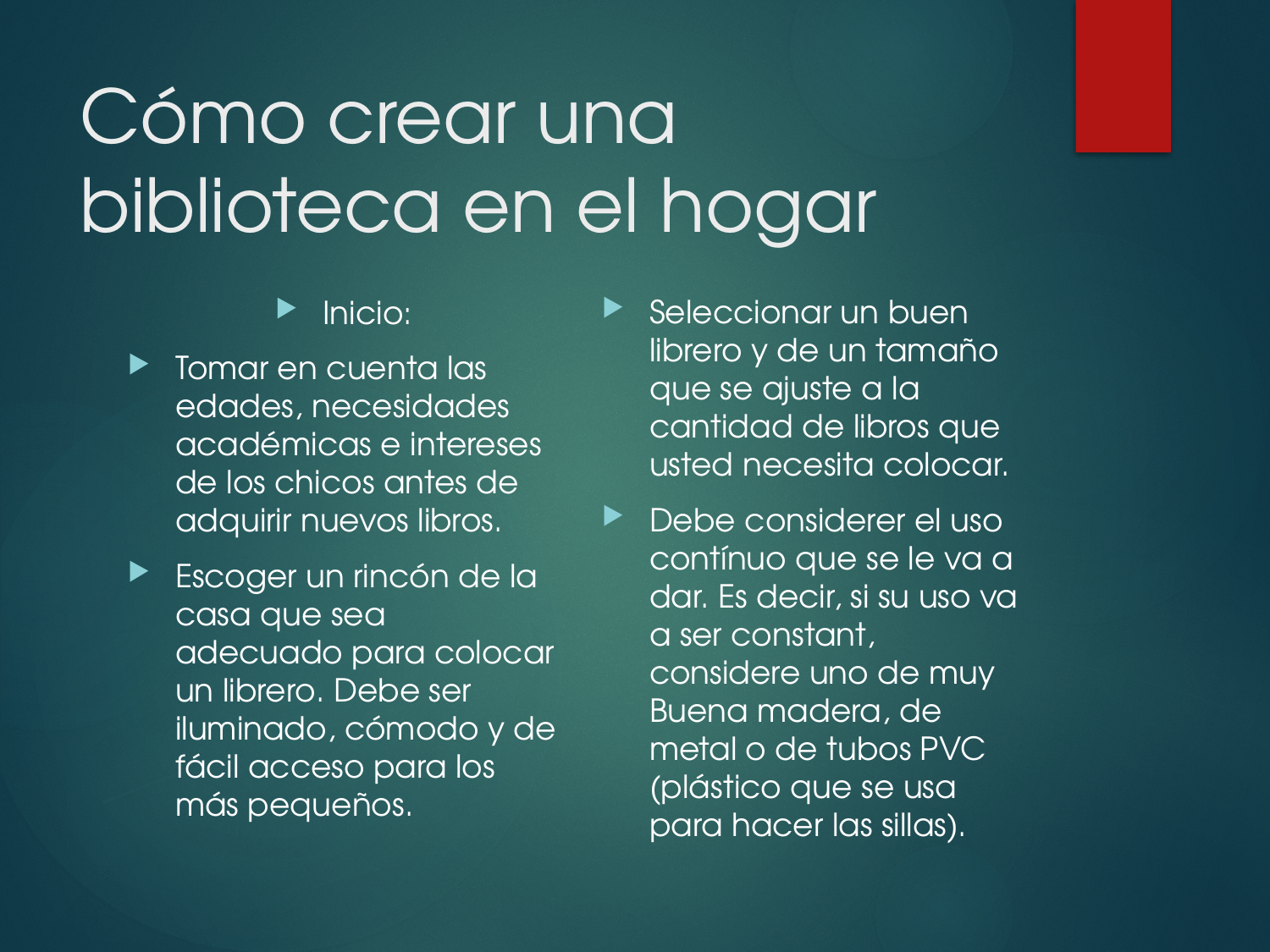

# Cómo crear una biblioteca en el hogar
Seleccionar un buen librero y de un tamaño que se ajuste a la cantidad de libros que usted necesita colocar.
Debe considerer el uso contínuo que se le va a dar. Es decir, si su uso va a ser constant, considere uno de muy Buena madera, de metal o de tubos PVC (plástico que se usa para hacer las sillas).
Inicio:
Tomar en cuenta las edades, necesidades académicas e intereses de los chicos antes de adquirir nuevos libros.
Escoger un rincón de la casa que sea adecuado para colocar un librero. Debe ser iluminado, cómodo y de fácil acceso para los más pequeños.